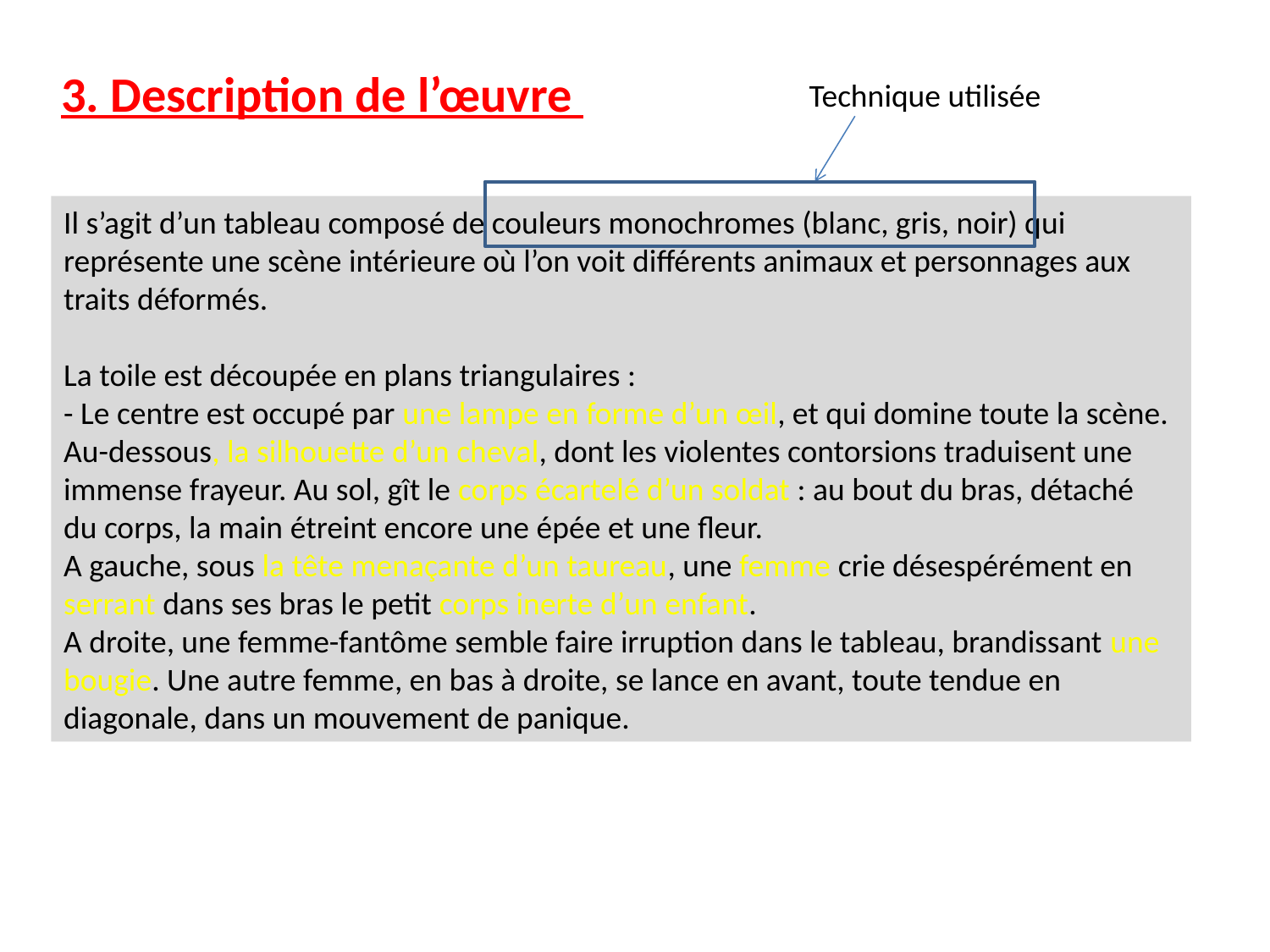

3. Description de l’œuvre
Technique utilisée

Il s’agit d’un tableau composé de couleurs monochromes (blanc, gris, noir) qui
représente une scène intérieure où l’on voit différents animaux et personnages aux
traits déformés.

La toile est découpée en plans triangulaires :
- Le centre est occupé par une lampe en forme d’un œil, et qui domine toute la scène.
Au-dessous, la silhouette d’un cheval, dont les violentes contorsions traduisent une
immense frayeur. Au sol, gît le corps écartelé d’un soldat : au bout du bras, détaché
du corps, la main étreint encore une épée et une fleur.
A gauche, sous la tête menaçante d’un taureau, une femme crie désespérément en
serrant dans ses bras le petit corps inerte d’un enfant.
A droite, une femme-fantôme semble faire irruption dans le tableau, brandissant une
bougie. Une autre femme, en bas à droite, se lance en avant, toute tendue en
diagonale, dans un mouvement de panique.